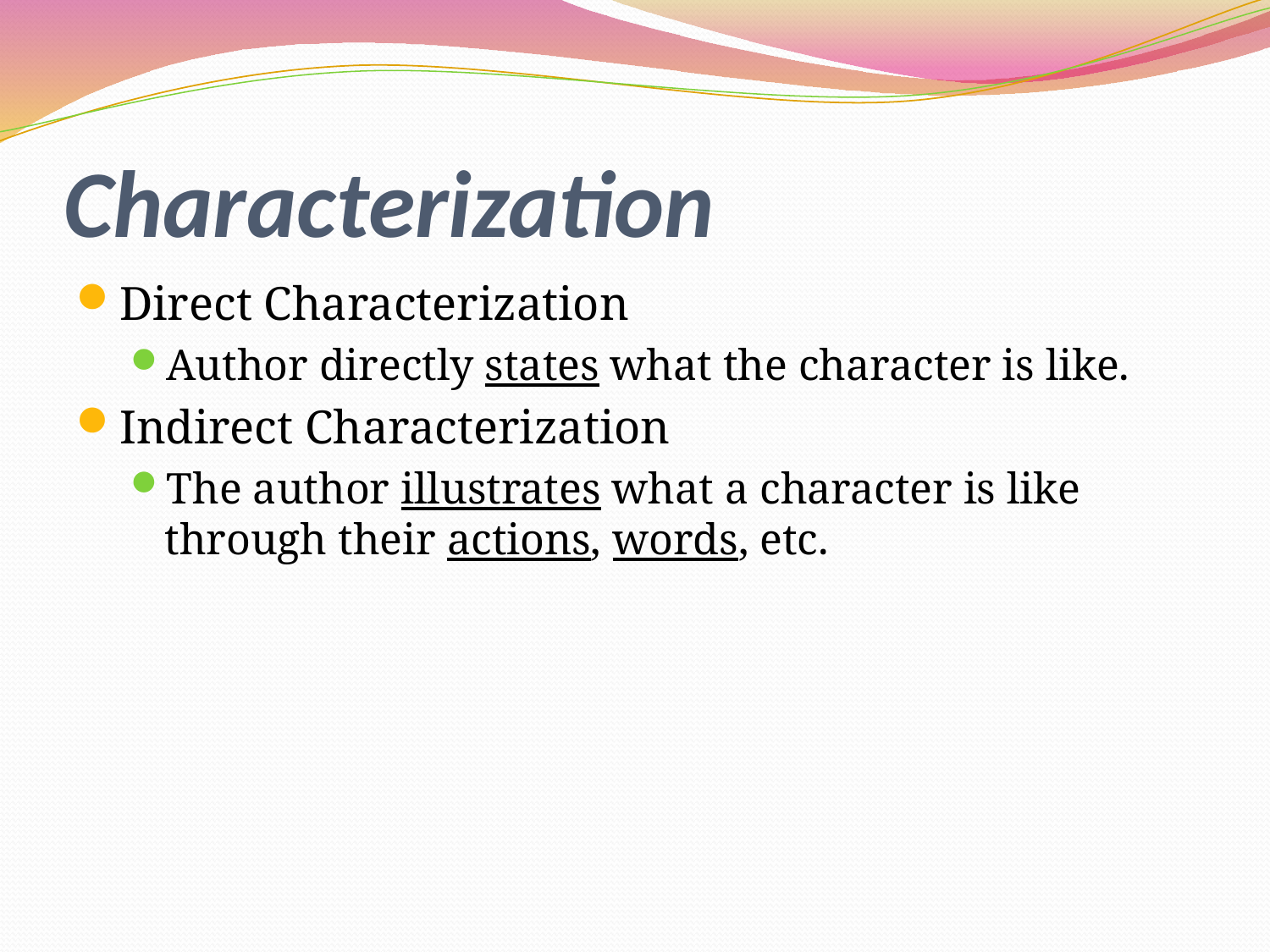

# Characterization
Direct Characterization
Author directly states what the character is like.
Indirect Characterization
The author illustrates what a character is like through their actions, words, etc.